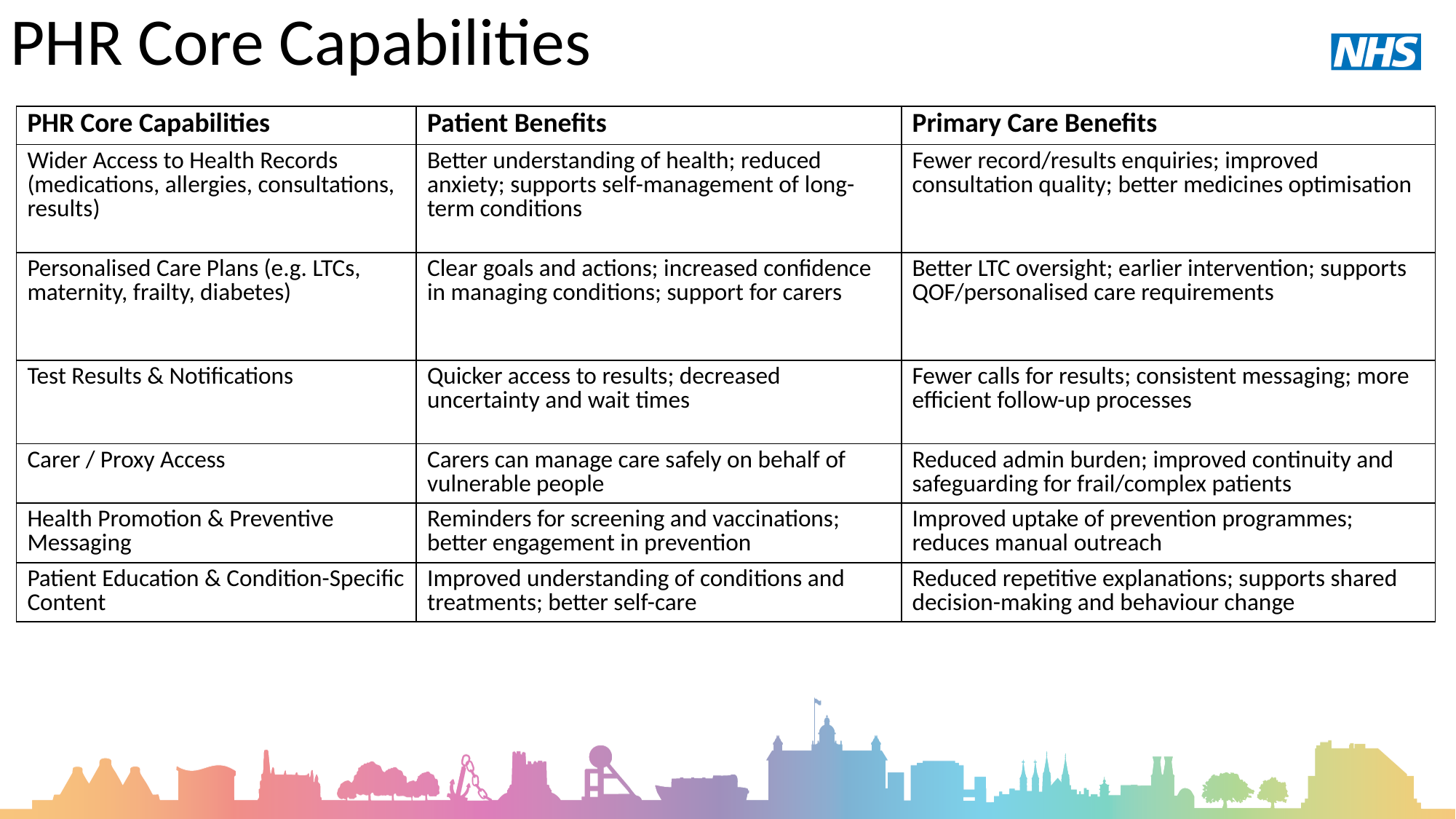

# PHR Core Capabilities
| PHR Core Capabilities | Patient Benefits | Primary Care Benefits |
| --- | --- | --- |
| Wider Access to Health Records (medications, allergies, consultations, results) | Better understanding of health; reduced anxiety; supports self-management of long-term conditions | Fewer record/results enquiries; improved consultation quality; better medicines optimisation |
| Personalised Care Plans (e.g. LTCs, maternity, frailty, diabetes) | Clear goals and actions; increased confidence in managing conditions; support for carers | Better LTC oversight; earlier intervention; supports QOF/personalised care requirements |
| Test Results & Notifications | Quicker access to results; decreased uncertainty and wait times | Fewer calls for results; consistent messaging; more efficient follow-up processes |
| Carer / Proxy Access | Carers can manage care safely on behalf of vulnerable people | Reduced admin burden; improved continuity and safeguarding for frail/complex patients |
| Health Promotion & Preventive Messaging | Reminders for screening and vaccinations; better engagement in prevention | Improved uptake of prevention programmes; reduces manual outreach |
| Patient Education & Condition-Specific Content | Improved understanding of conditions and treatments; better self-care | Reduced repetitive explanations; supports shared decision-making and behaviour change |